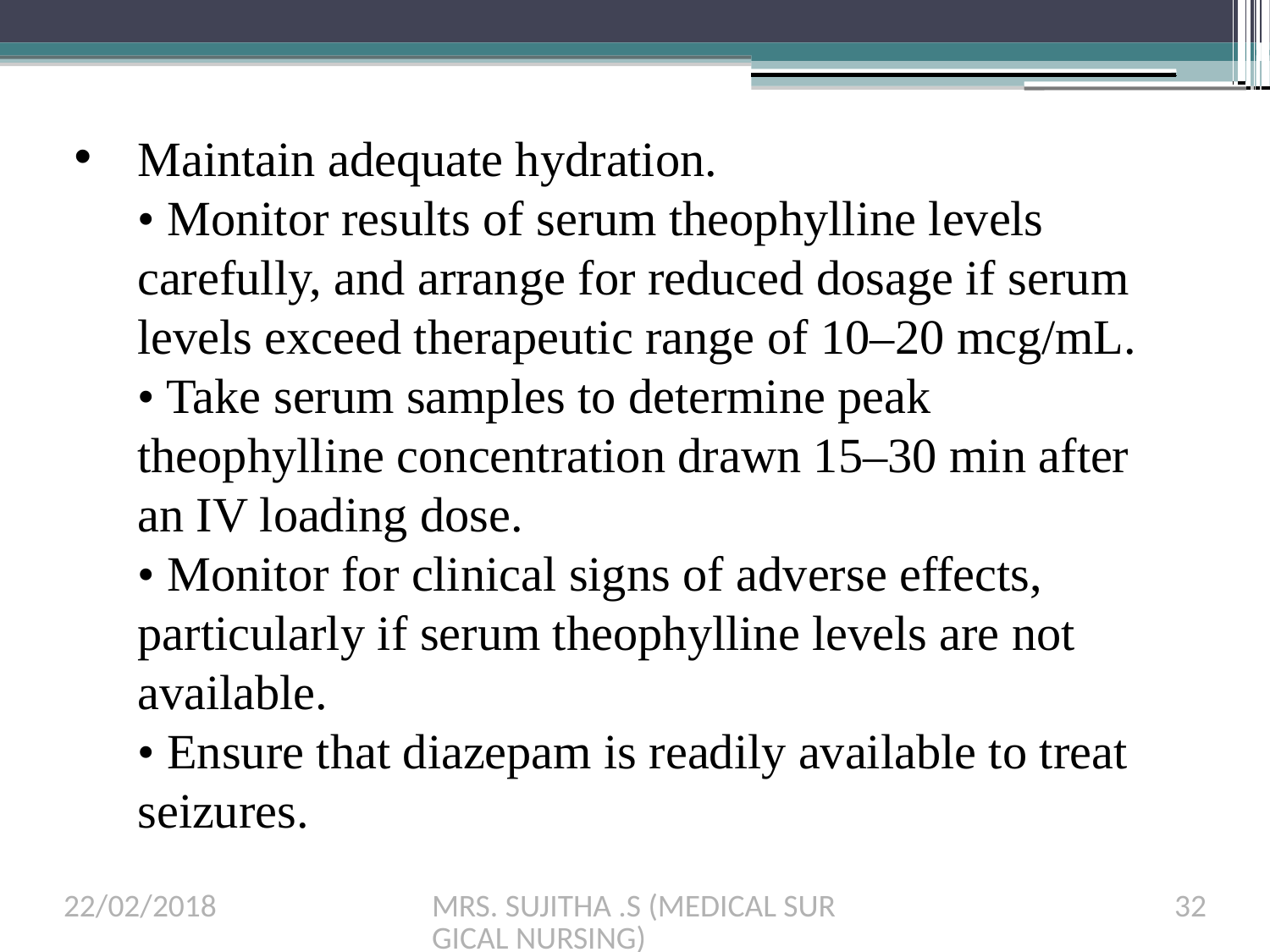

Maintain adequate hydration.
• Monitor results of serum theophylline levels carefully, and arrange for reduced dosage if serum levels exceed therapeutic range of 10–20 mcg/mL.
• Take serum samples to determine peak theophylline concentration drawn 15–30 min after an IV loading dose.
• Monitor for clinical signs of adverse effects, particularly if serum theophylline levels are not available.
• Ensure that diazepam is readily available to treat seizures.
22/02/2018
MRS. SUJITHA .S (MEDICAL SURGICAL NURSING)
32